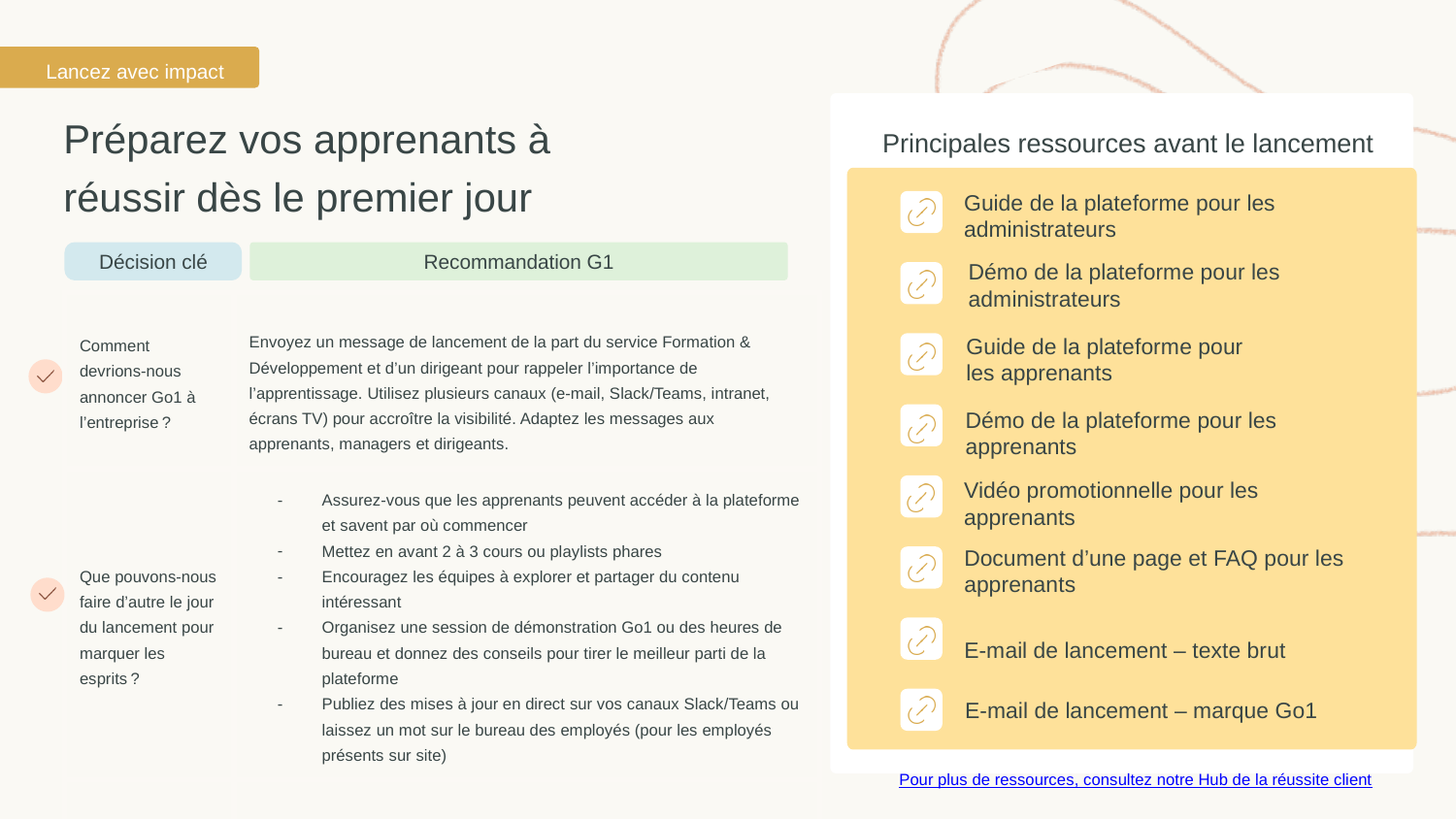

Lancez avec impact

Préparez vos apprenants à réussir dès le premier jour
Principales ressources avant le lancement

Guide de la plateforme pour les administrateurs

Décision clé

Recommandation G1
Démo de la plateforme pour les administrateurs

| Comment devrions-nous annoncer Go1 à l’entreprise ? | Envoyez un message de lancement de la part du service Formation & Développement et d’un dirigeant pour rappeler l’importance de l’apprentissage. Utilisez plusieurs canaux (e-mail, Slack/Teams, intranet, écrans TV) pour accroître la visibilité. Adaptez les messages aux apprenants, managers et dirigeants. |
| --- | --- |
| Que pouvons-nous faire d’autre le jour du lancement pour marquer les esprits ? | Assurez-vous que les apprenants peuvent accéder à la plateforme et savent par où commencer Mettez en avant 2 à 3 cours ou playlists phares Encouragez les équipes à explorer et partager du contenu intéressant Organisez une session de démonstration Go1 ou des heures de bureau et donnez des conseils pour tirer le meilleur parti de la plateforme Publiez des mises à jour en direct sur vos canaux Slack/Teams ou laissez un mot sur le bureau des employés (pour les employés présents sur site) |
|  |  |
|  |  |
Guide de la plateforme pour les apprenants

Démo de la plateforme pour les apprenants

Vidéo promotionnelle pour les apprenants

Document d’une page et FAQ pour les apprenants

E-mail de lancement – texte brut

E-mail de lancement – marque Go1
Pour plus de ressources, consultez notre Hub de la réussite client